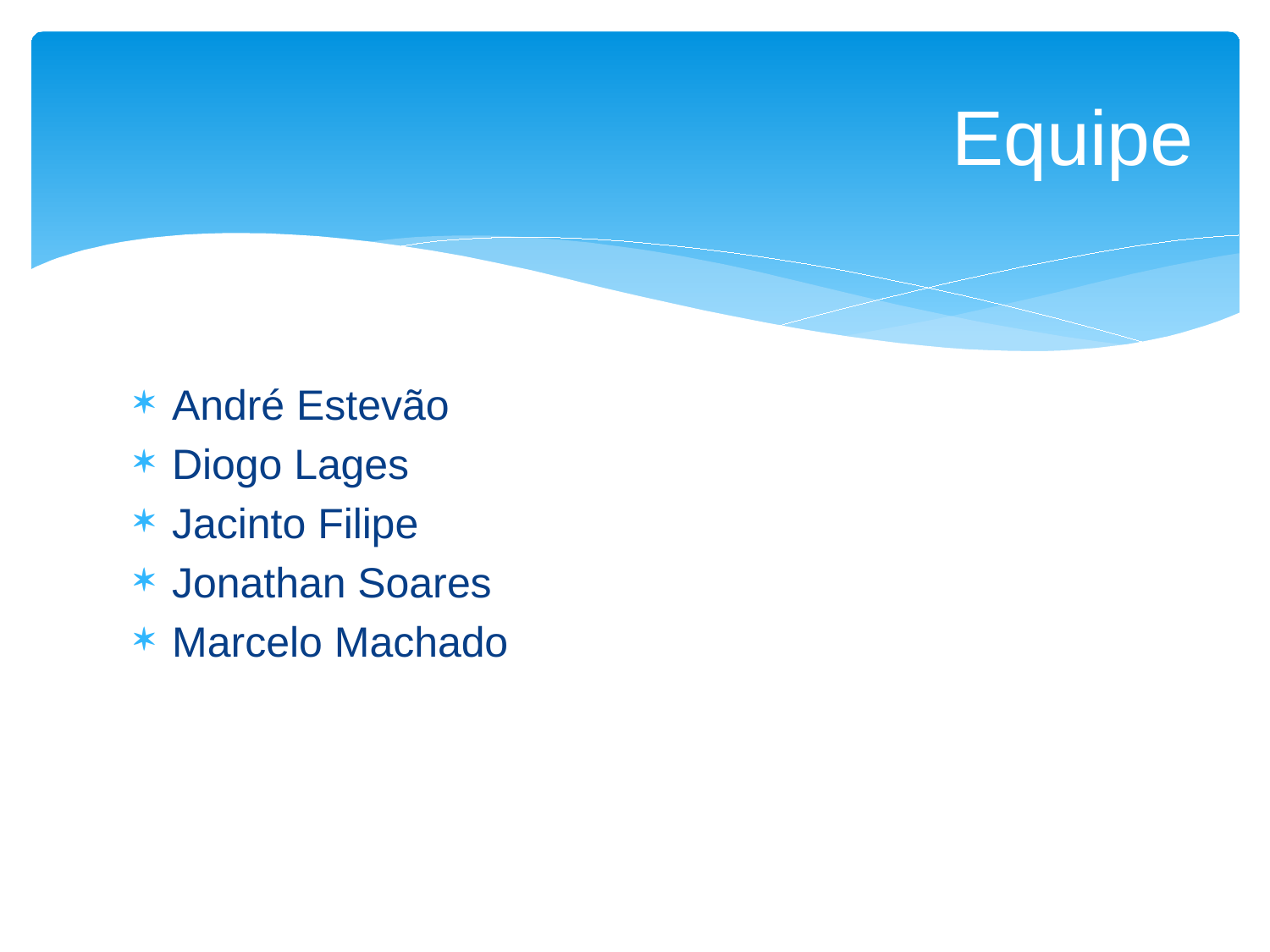

# Equipe
André Estevão
Diogo Lages
Jacinto Filipe
Jonathan Soares
Marcelo Machado